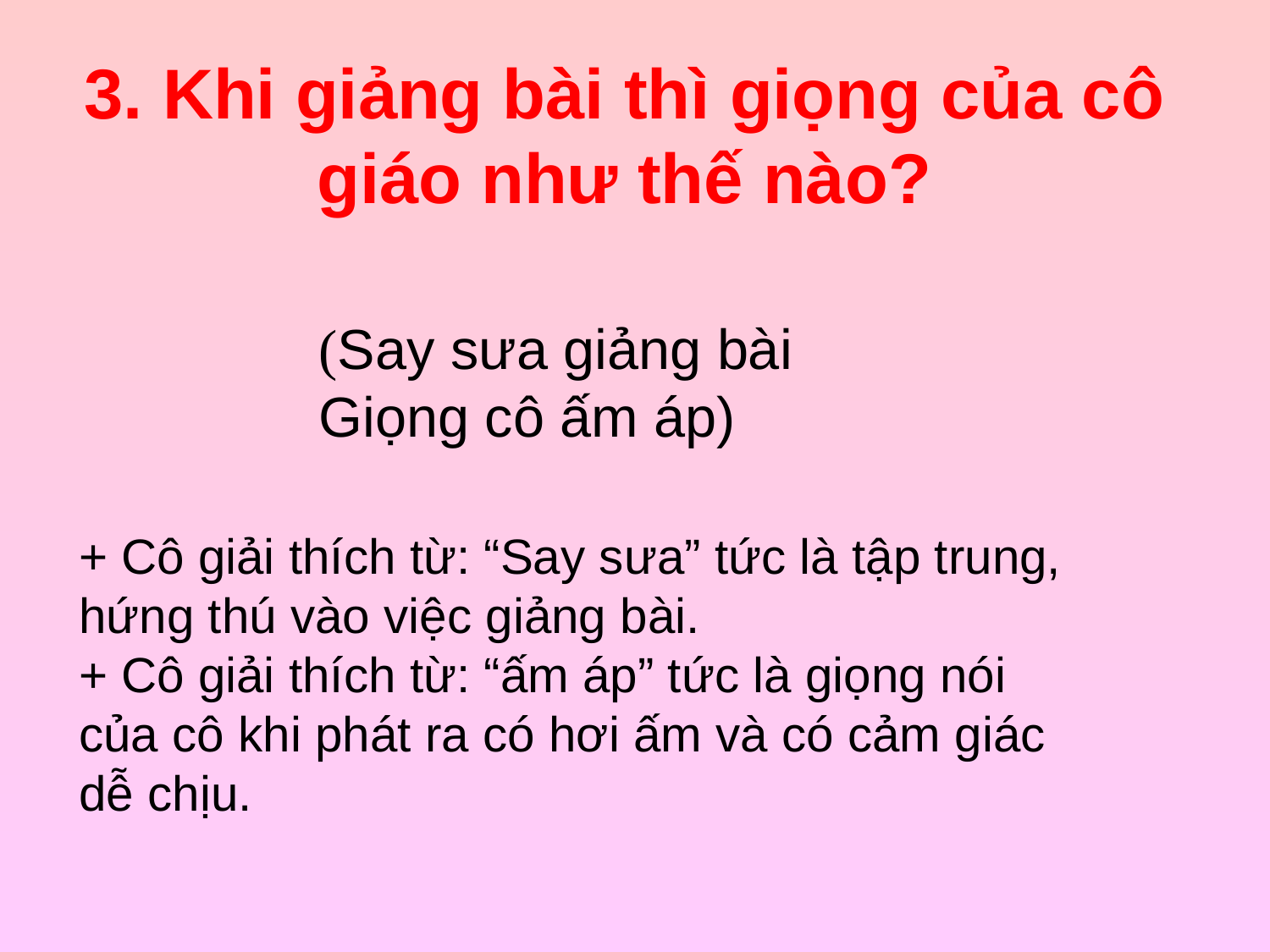

3. Khi giảng bài thì giọng của cô giáo như thế nào?
(Say sưa giảng bài
Giọng cô ấm áp)
+ Cô giải thích từ: “Say sưa” tức là tập trung, hứng thú vào việc giảng bài.
+ Cô giải thích từ: “ấm áp” tức là giọng nói của cô khi phát ra có hơi ấm và có cảm giác dễ chịu.